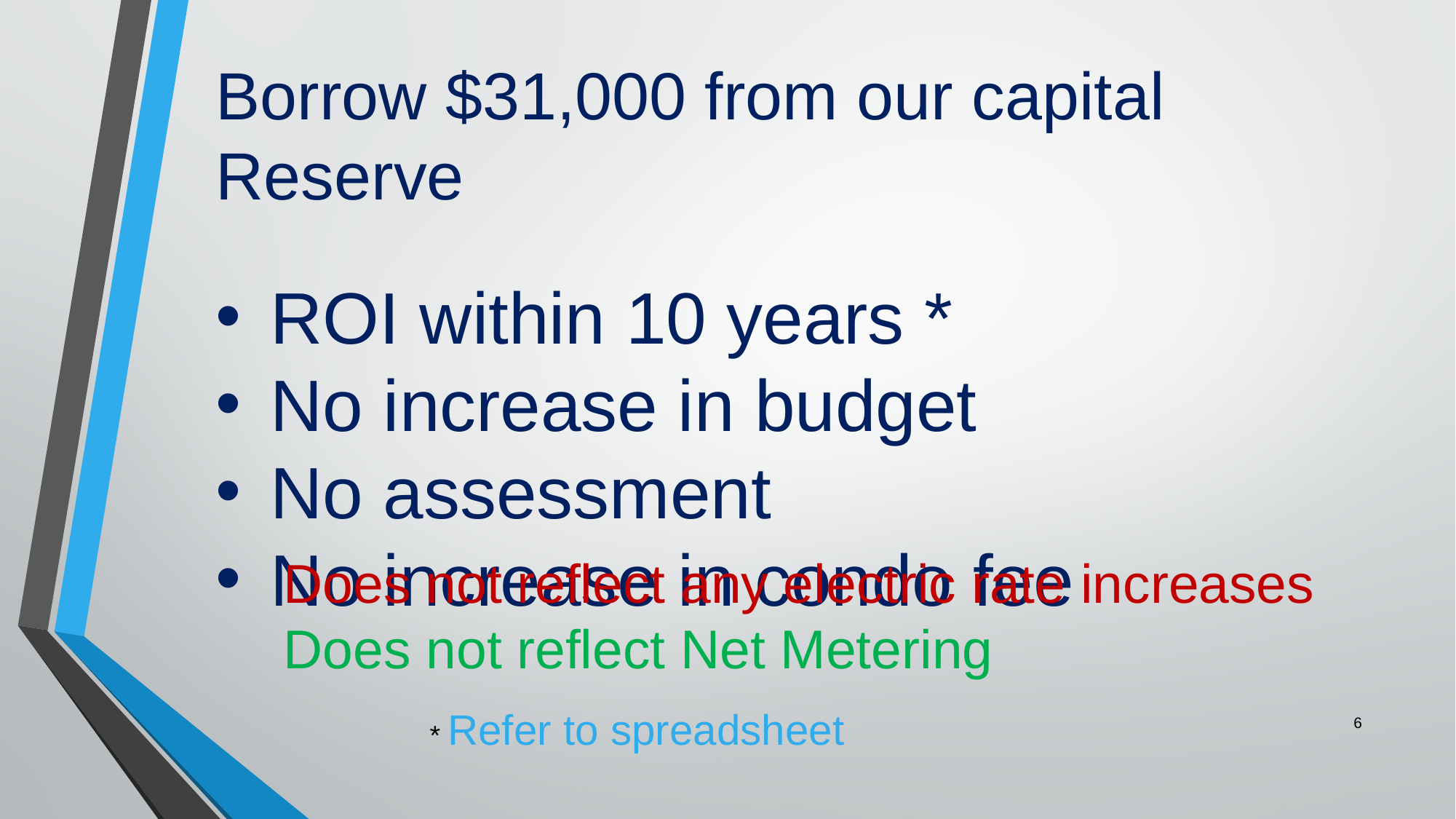

Borrow $31,000 from our capital Reserve

ROI within 10 years *
No increase in budget
No assessment
No increase in condo fee
Does not reflect any electric rate increases
Does not reflect Net Metering
* Refer to spreadsheet
6